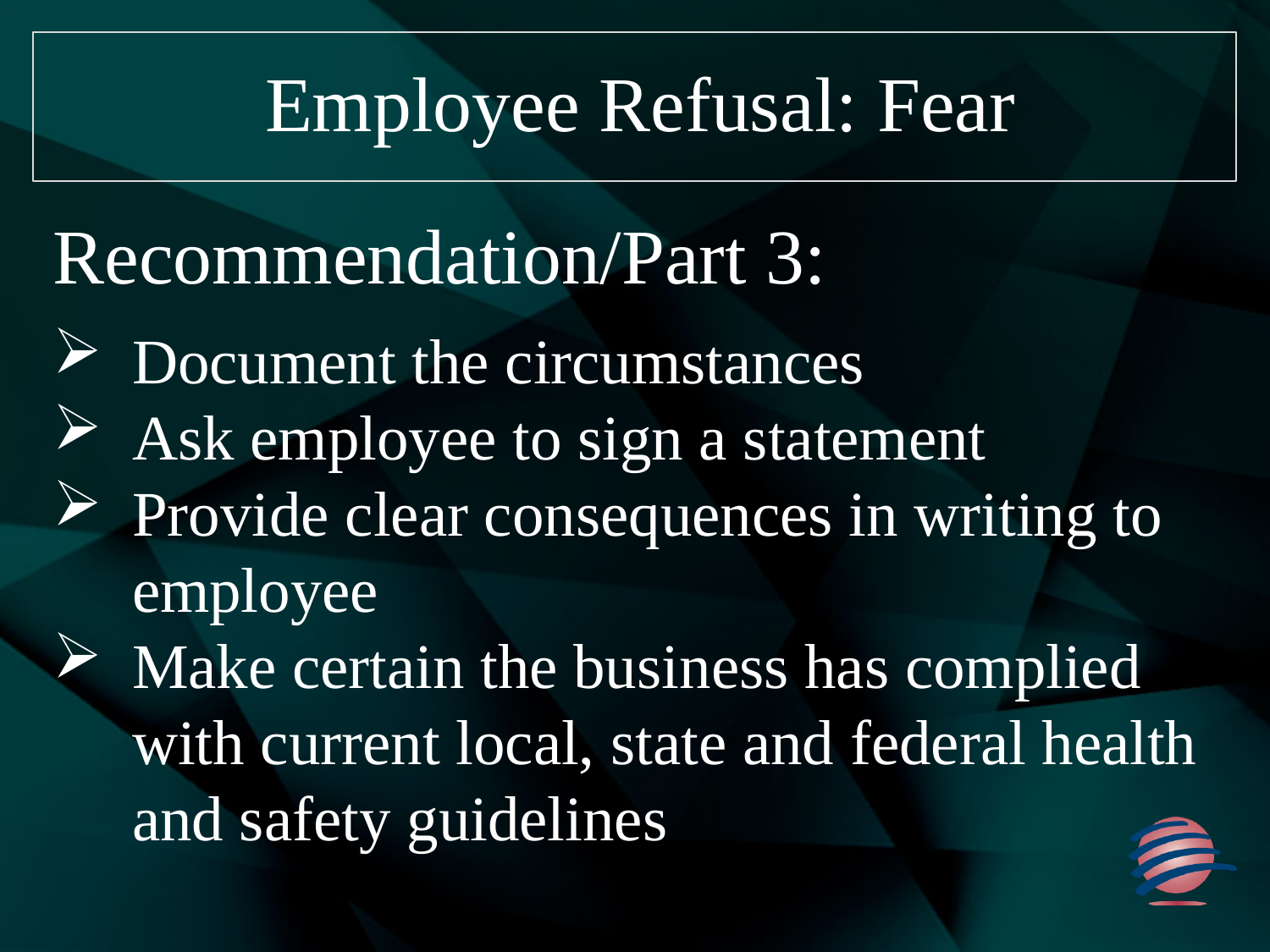

# Employee Refusal: Fear
Recommendation/Part 3:
Document the circumstances
Ask employee to sign a statement
Provide clear consequences in writing to employee
Make certain the business has complied with current local, state and federal health and safety guidelines